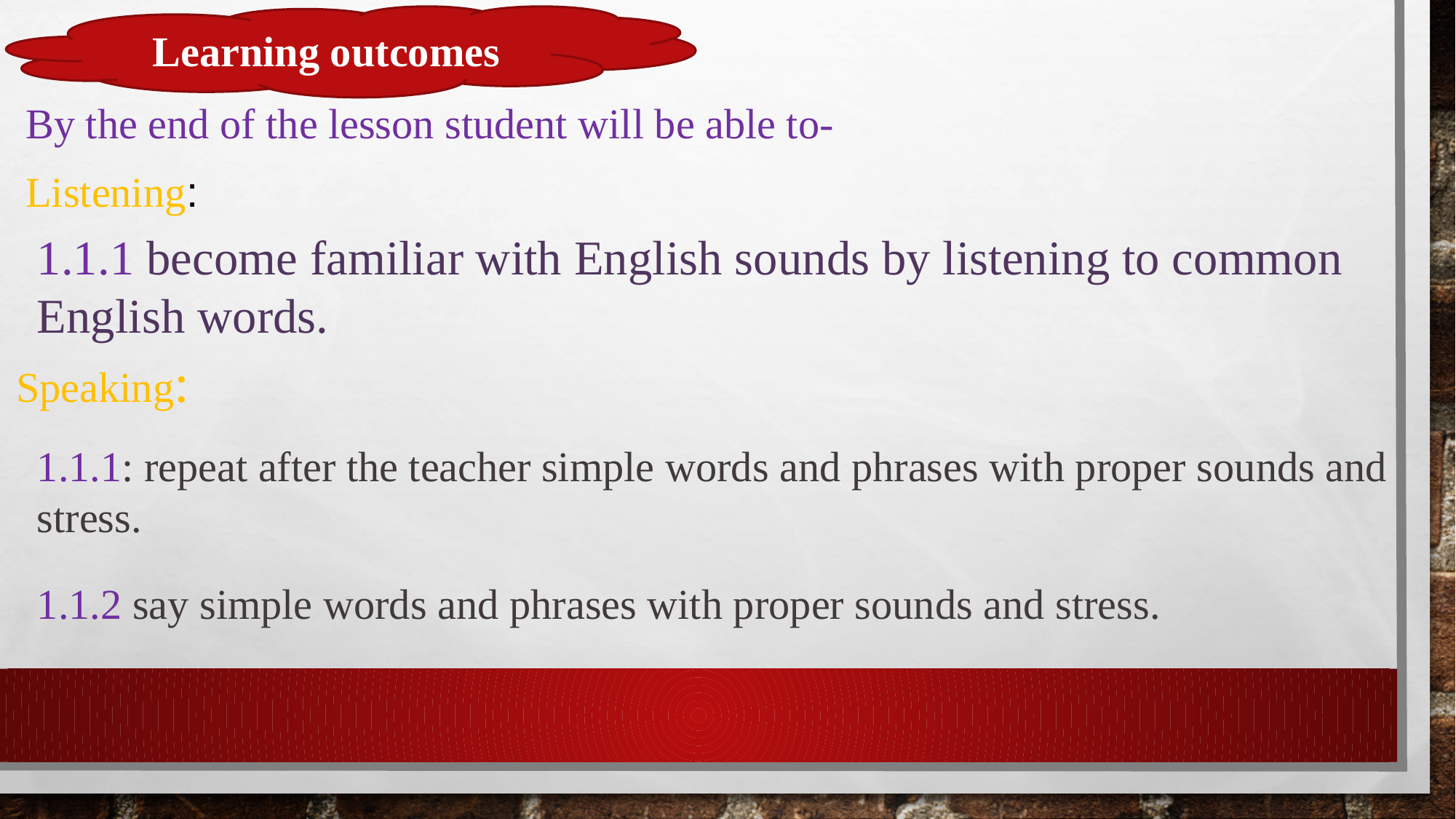

Learning outcomes
By the end of the lesson student will be able to-
Listening:
1.1.1 become familiar with English sounds by listening to common English words.
Speaking:
1.1.1: repeat after the teacher simple words and phrases with proper sounds and stress.
1.1.2 say simple words and phrases with proper sounds and stress.